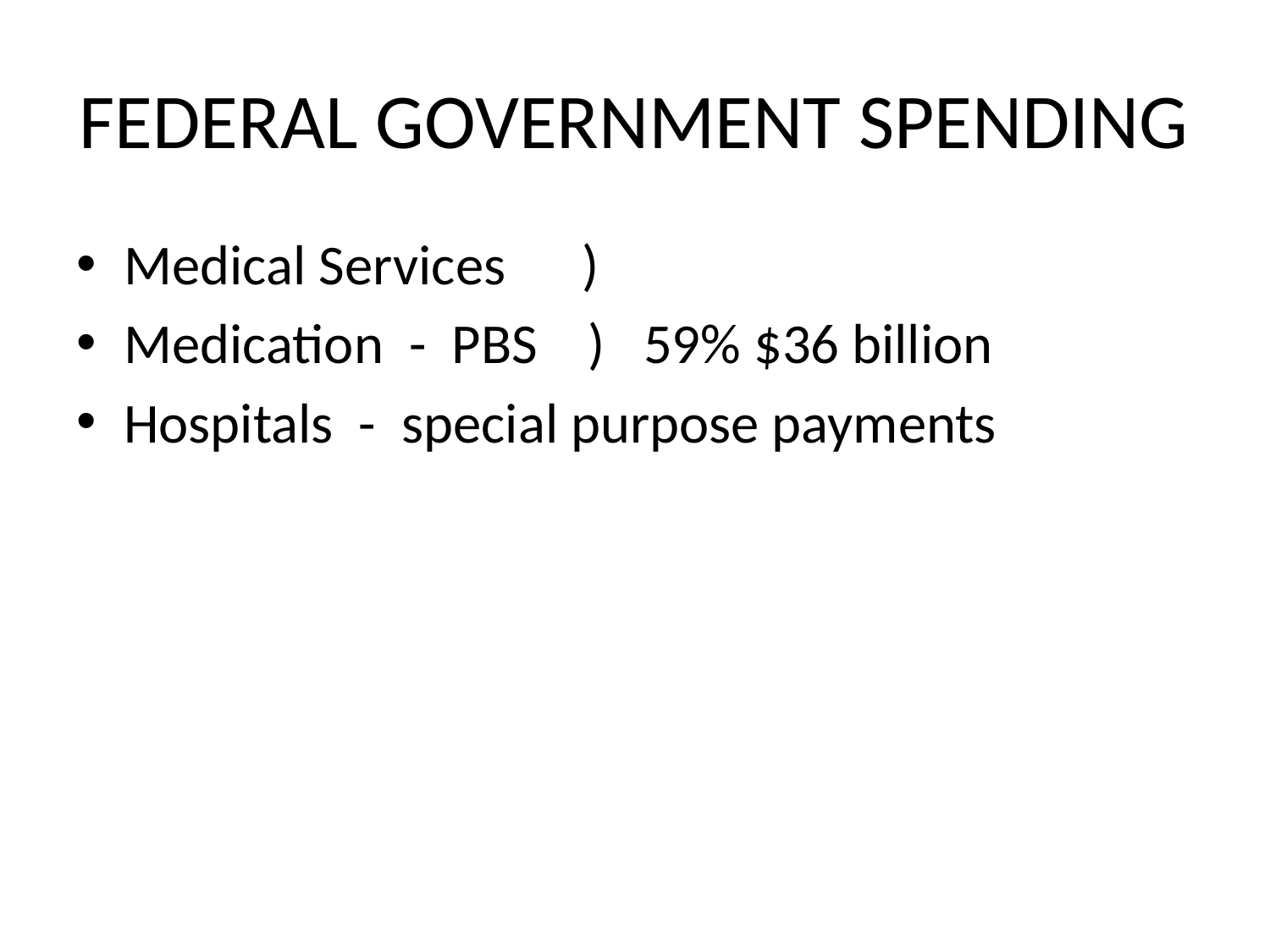

# FEDERAL GOVERNMENT SPENDING
Medical Services      )
Medication  -  PBS    )   59% $36 billion
Hospitals  -  special purpose payments